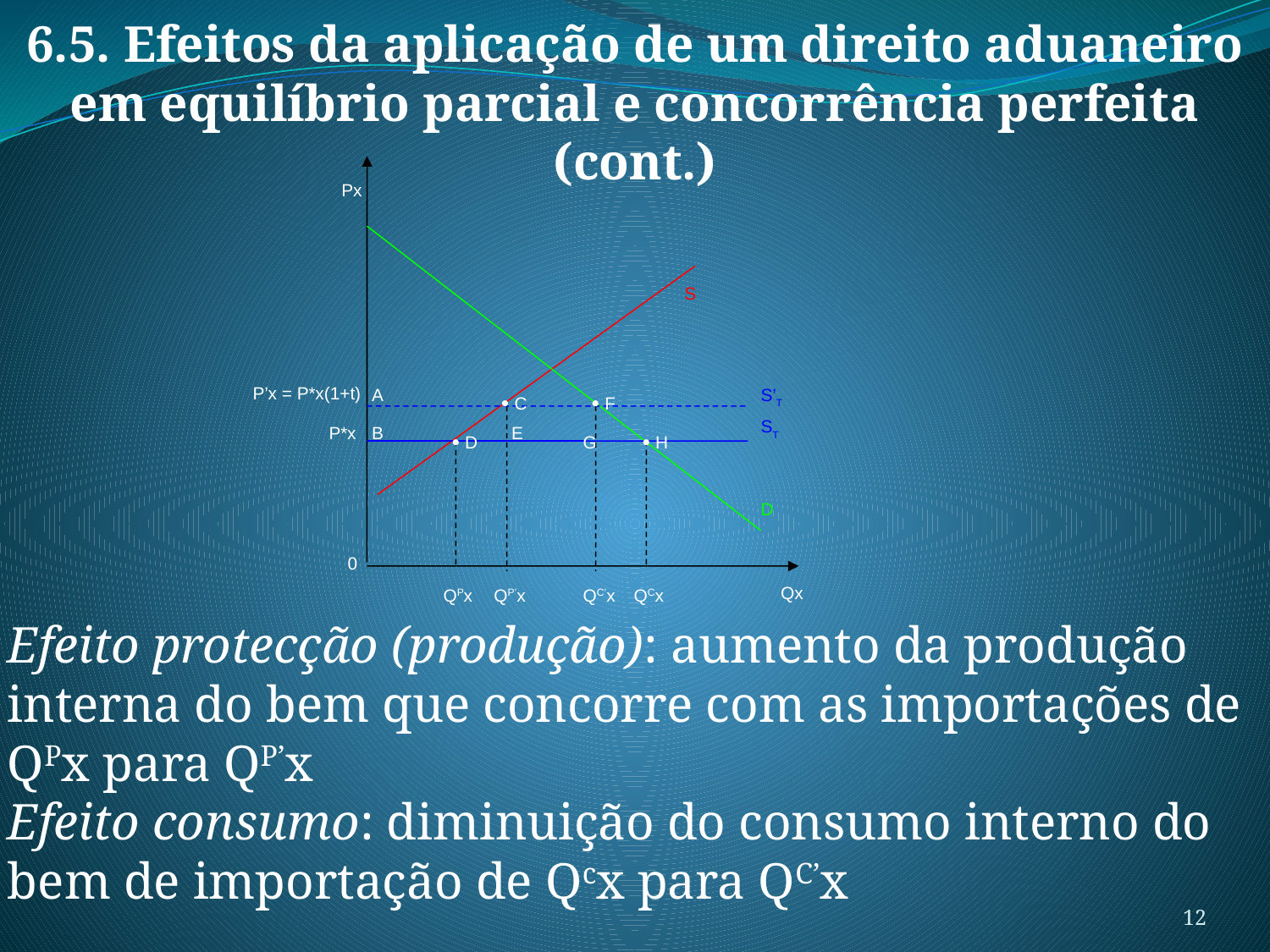

6.5. Efeitos da aplicação de um direito aduaneiro em equilíbrio parcial e concorrência perfeita (cont.)

Px

S
P’x = P*x(1+t)
 A
S’T
   • C
  • F

ST
P*x
 B
 E
  • D
G
  • H

D
0

Qx
QCx
QPx
QP’x
QC’x
Efeito protecção (produção): aumento da produção interna do bem que concorre com as importações de QPx para QP’x
Efeito consumo: diminuição do consumo interno do bem de importação de Qcx para QC’x
12